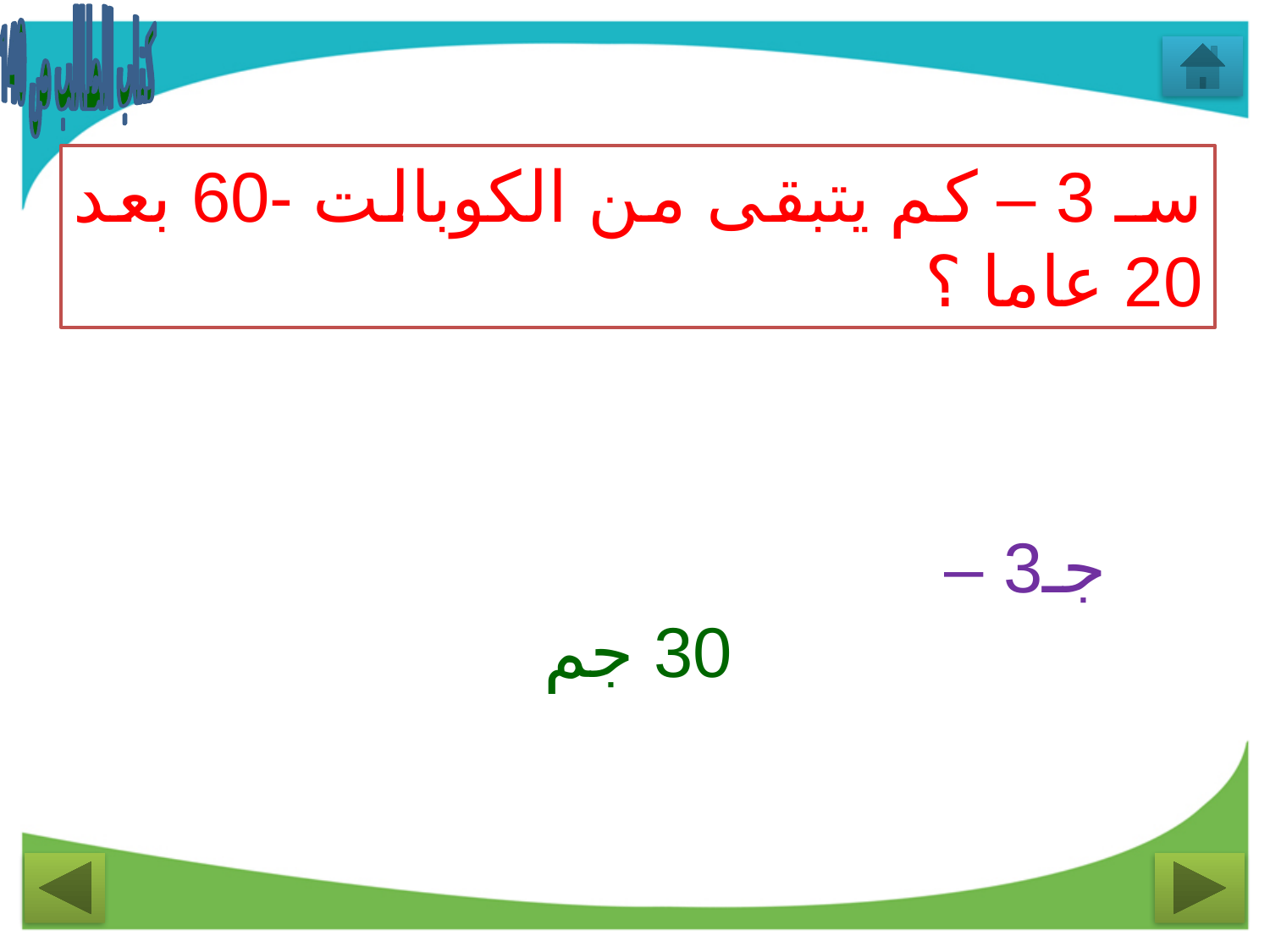

كتاب الطالب ص 140

سـ 3 – كم يتبقى من الكوبالت -60 بعد 20 عاما ؟
جـ3 –
30 جم